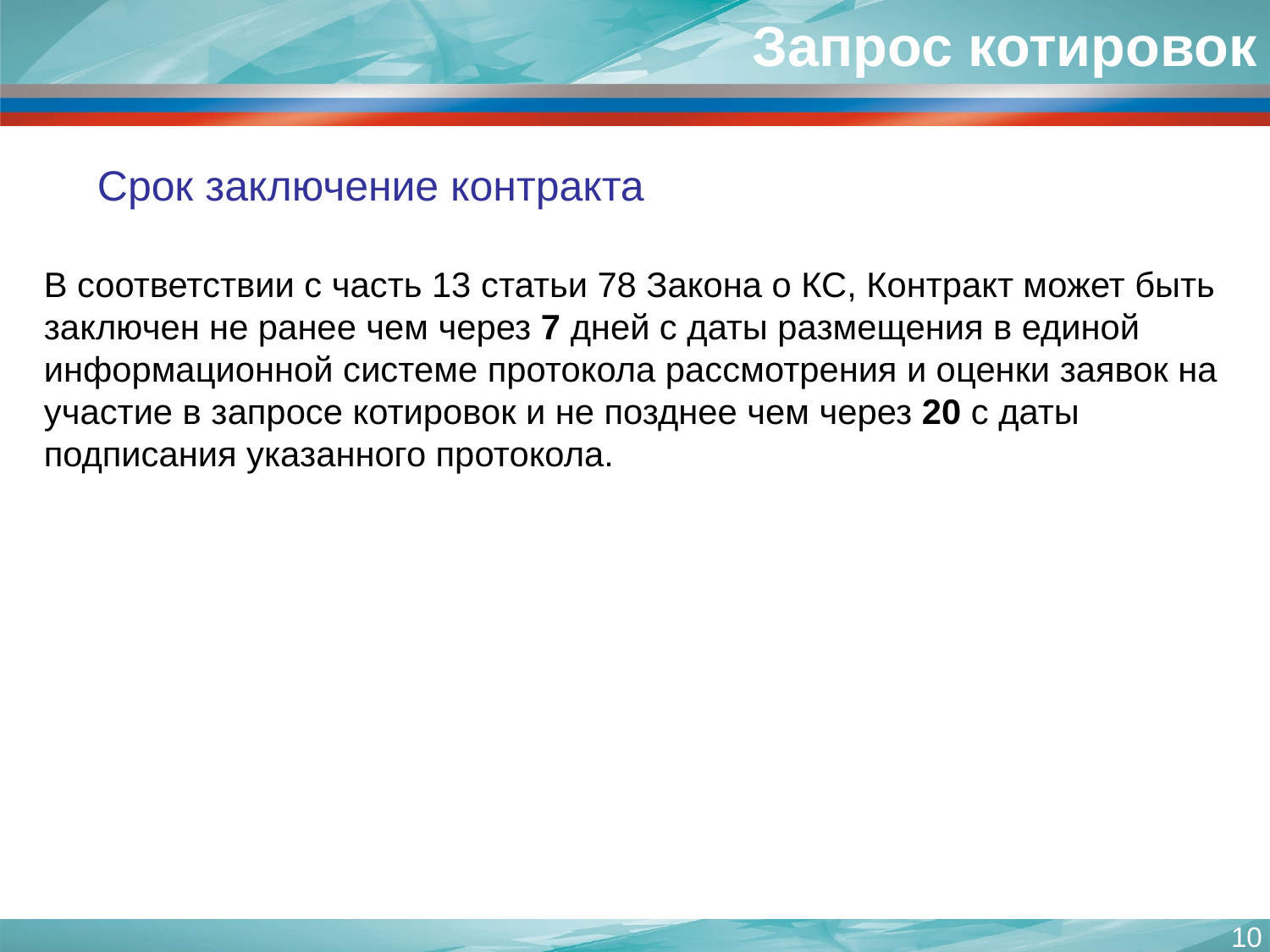

# Запрос котировок
Срок заключение контракта
В соответствии с часть 13 статьи 78 Закона о КС, Контракт может быть заключен не ранее чем через 7 дней с даты размещения в единой информационной системе протокола рассмотрения и оценки заявок на участие в запросе котировок и не позднее чем через 20 с даты подписания указанного протокола.

10